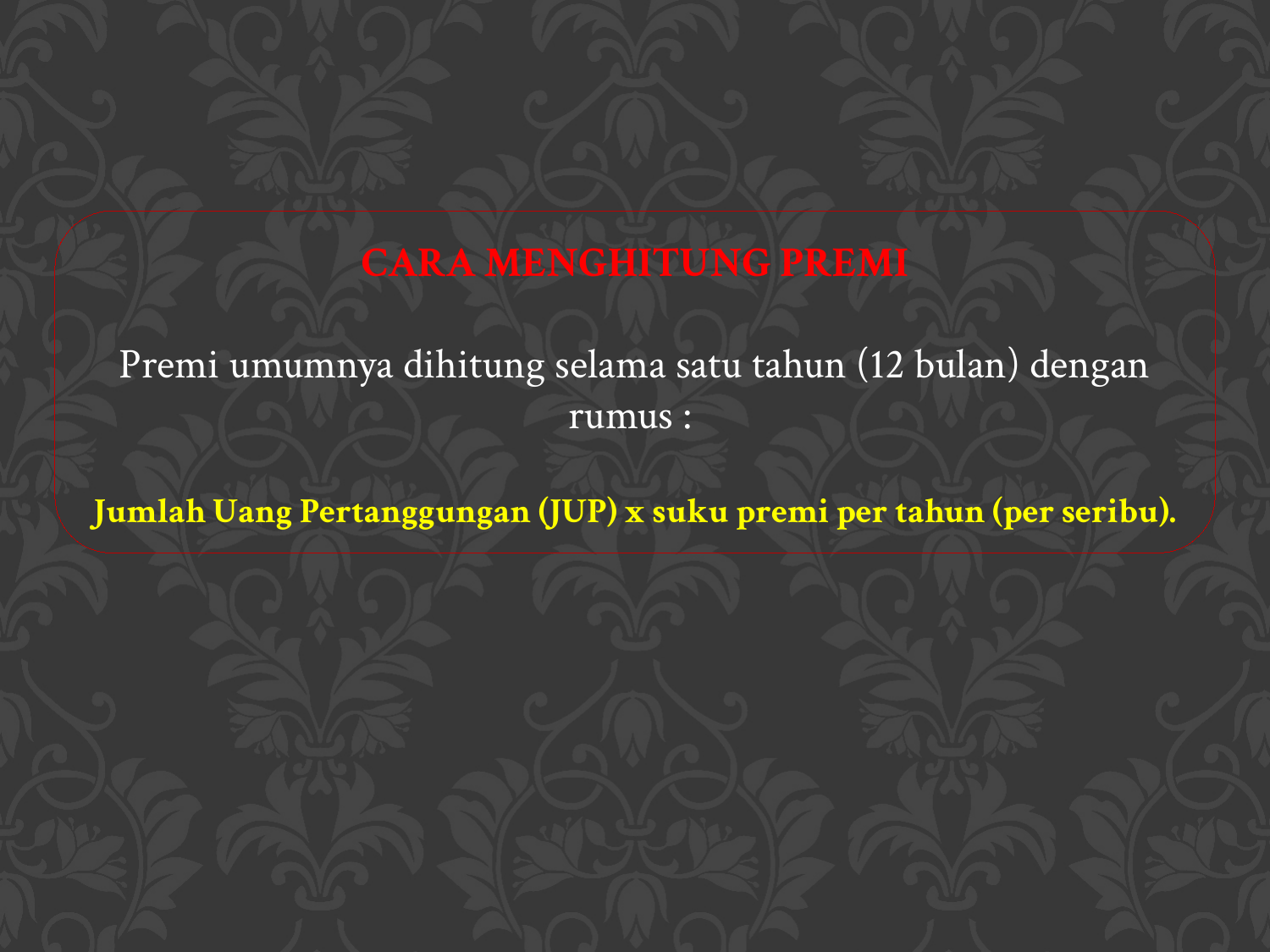

CARA MENGHITUNG PREMI

Premi umumnya dihitung selama satu tahun (12 bulan) dengan rumus :

Jumlah Uang Pertanggungan (JUP) x suku premi per tahun (per seribu).